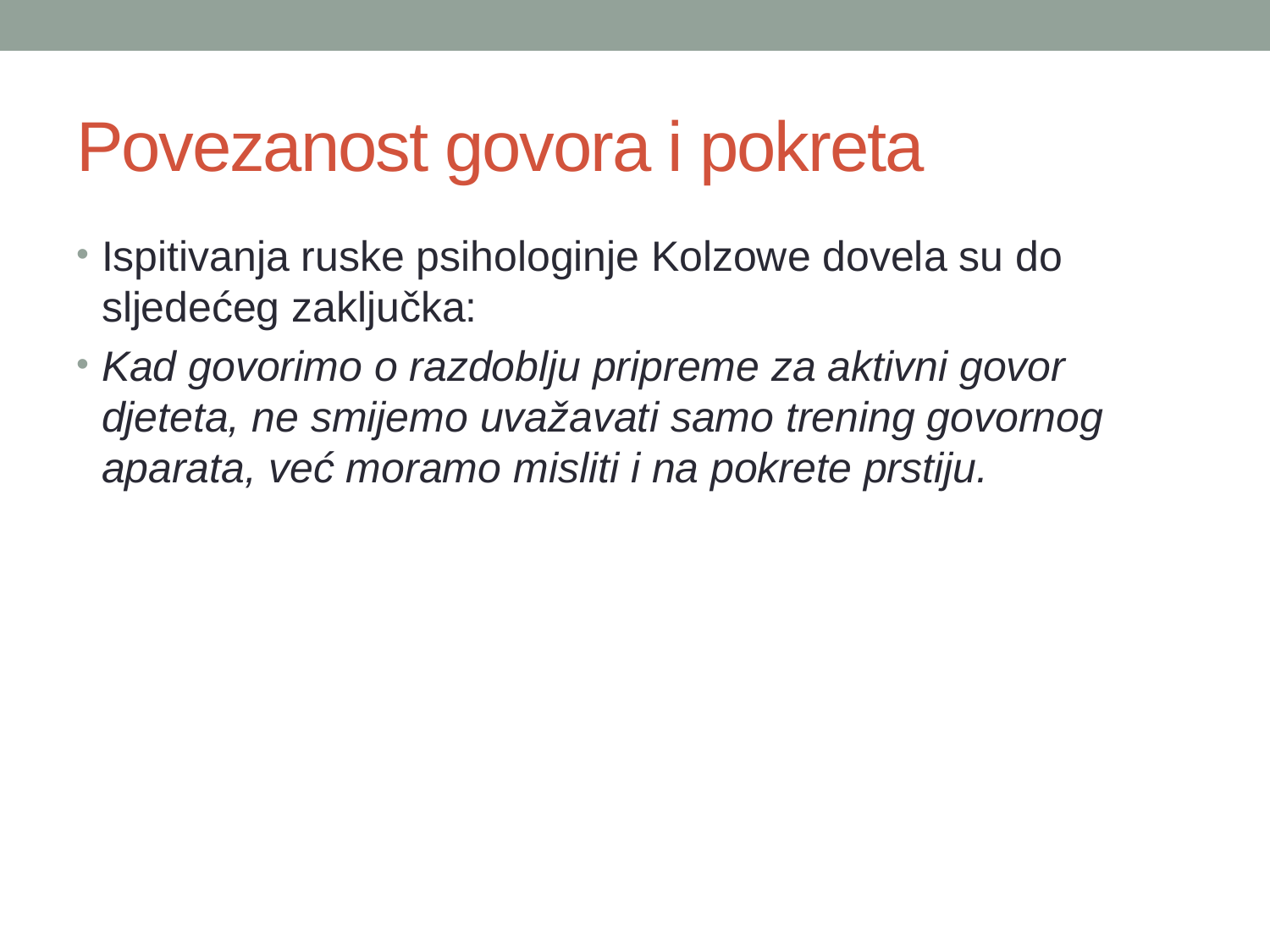

# Povezanost govora i pokreta
Ispitivanja ruske psihologinje Kolzowe dovela su do sljedećeg zaključka:
Kad govorimo o razdoblju pripreme za aktivni govor djeteta, ne smijemo uvažavati samo trening govornog aparata, već moramo misliti i na pokrete prstiju.